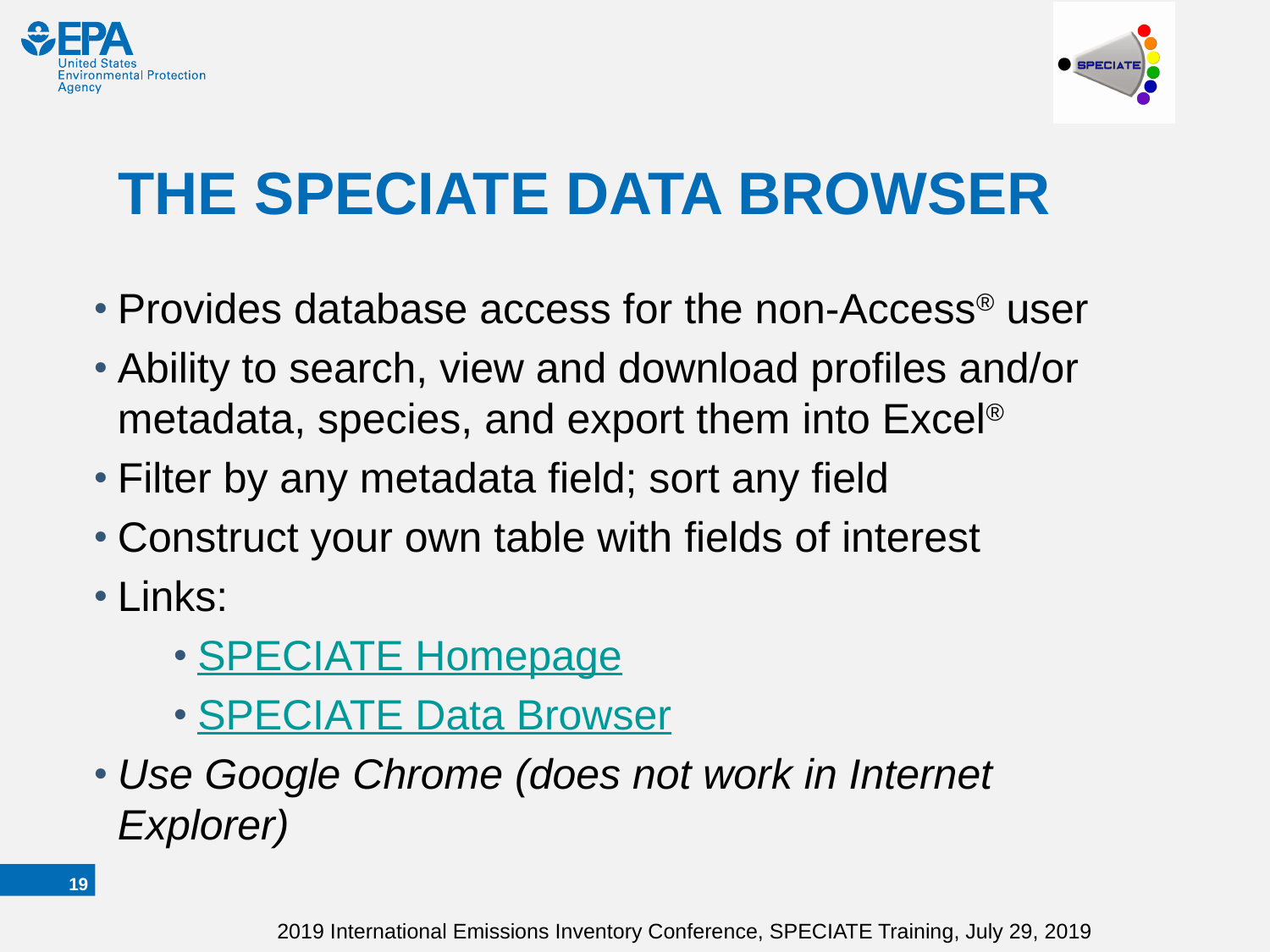

# THE SPECIATE DATA BROWSER
Provides database access for the non-Access® user
Ability to search, view and download profiles and/or metadata, species, and export them into Excel®
Filter by any metadata field; sort any field
Construct your own table with fields of interest
Links:
SPECIATE Homepage
SPECIATE Data Browser
Use Google Chrome (does not work in Internet Explorer)

19
2019 International Emissions Inventory Conference, SPECIATE Training, July 29, 2019